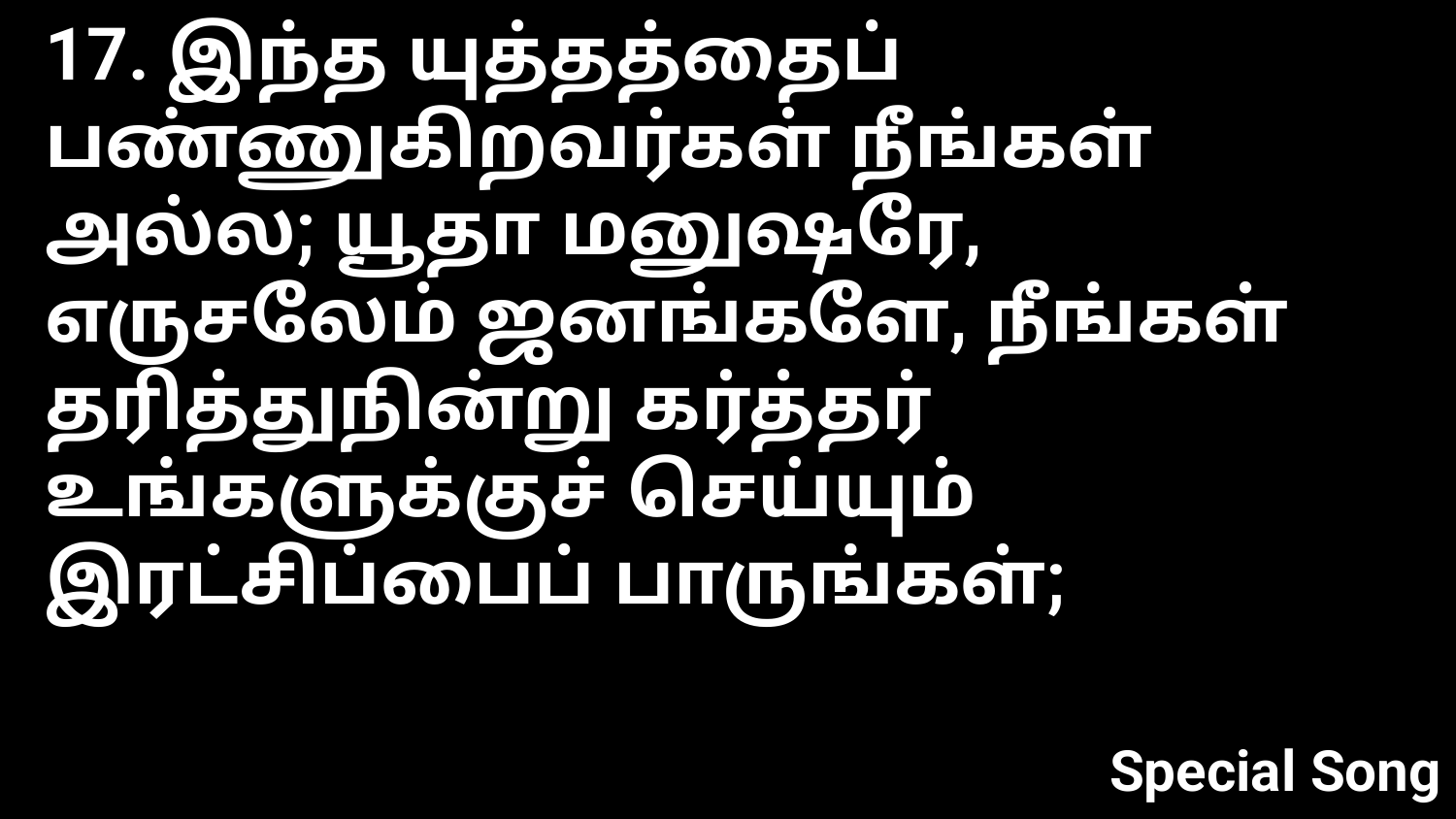

17. இந்த யுத்தத்தைப் பண்ணுகிறவர்கள் நீங்கள் அல்ல; யூதா மனுஷரே, எருசலேம் ஜனங்களே, நீங்கள் தரித்துநின்று கர்த்தர் உங்களுக்குச் செய்யும் இரட்சிப்பைப் பாருங்கள்;

Special Song